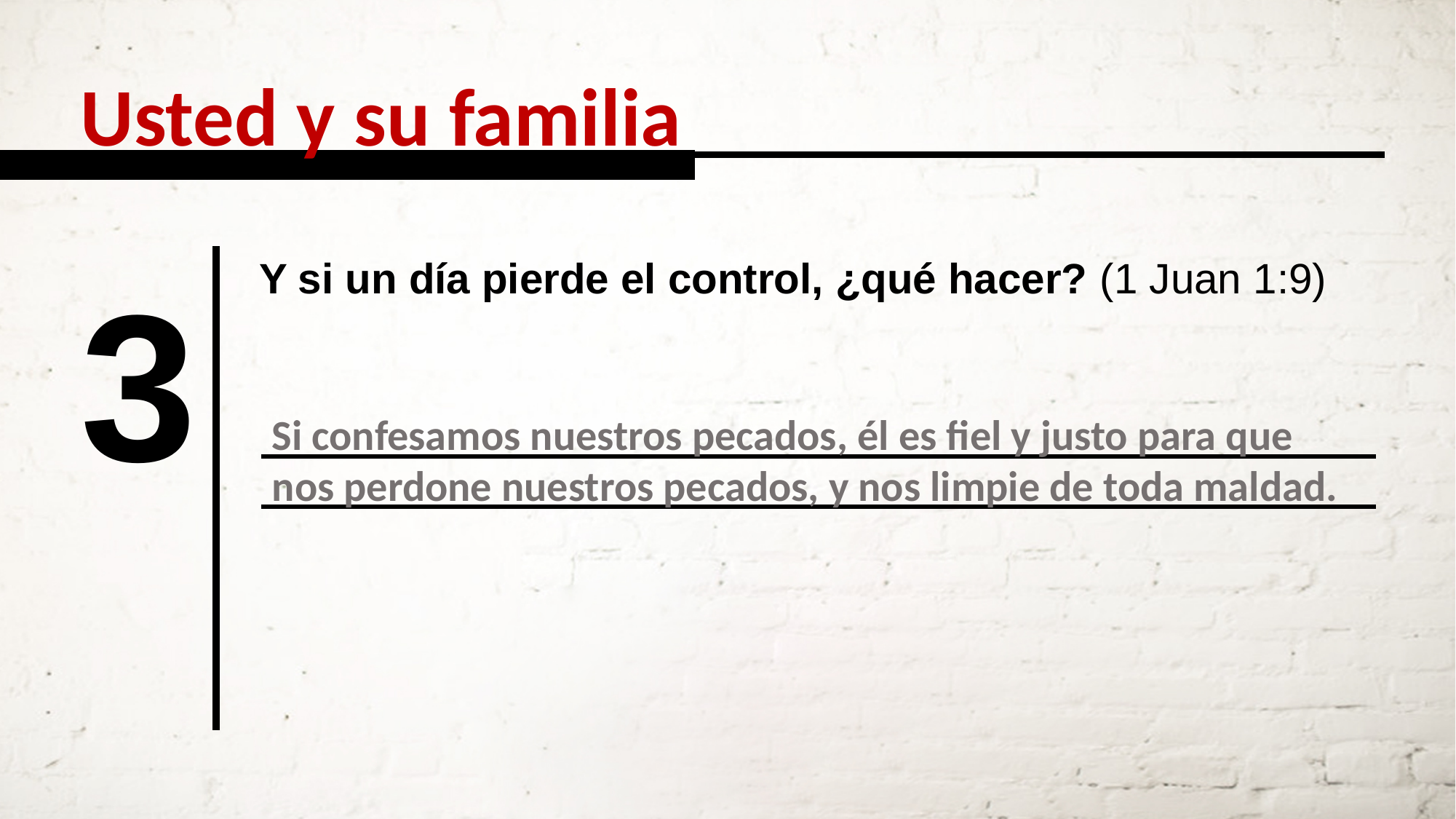

Usted y su familia

3
Y si un día pierde el control, ¿qué hacer? (1 Juan 1:9)
Si confesamos nuestros pecados, él es fiel y justo para que nos perdone nuestros pecados, y nos limpie de toda maldad.